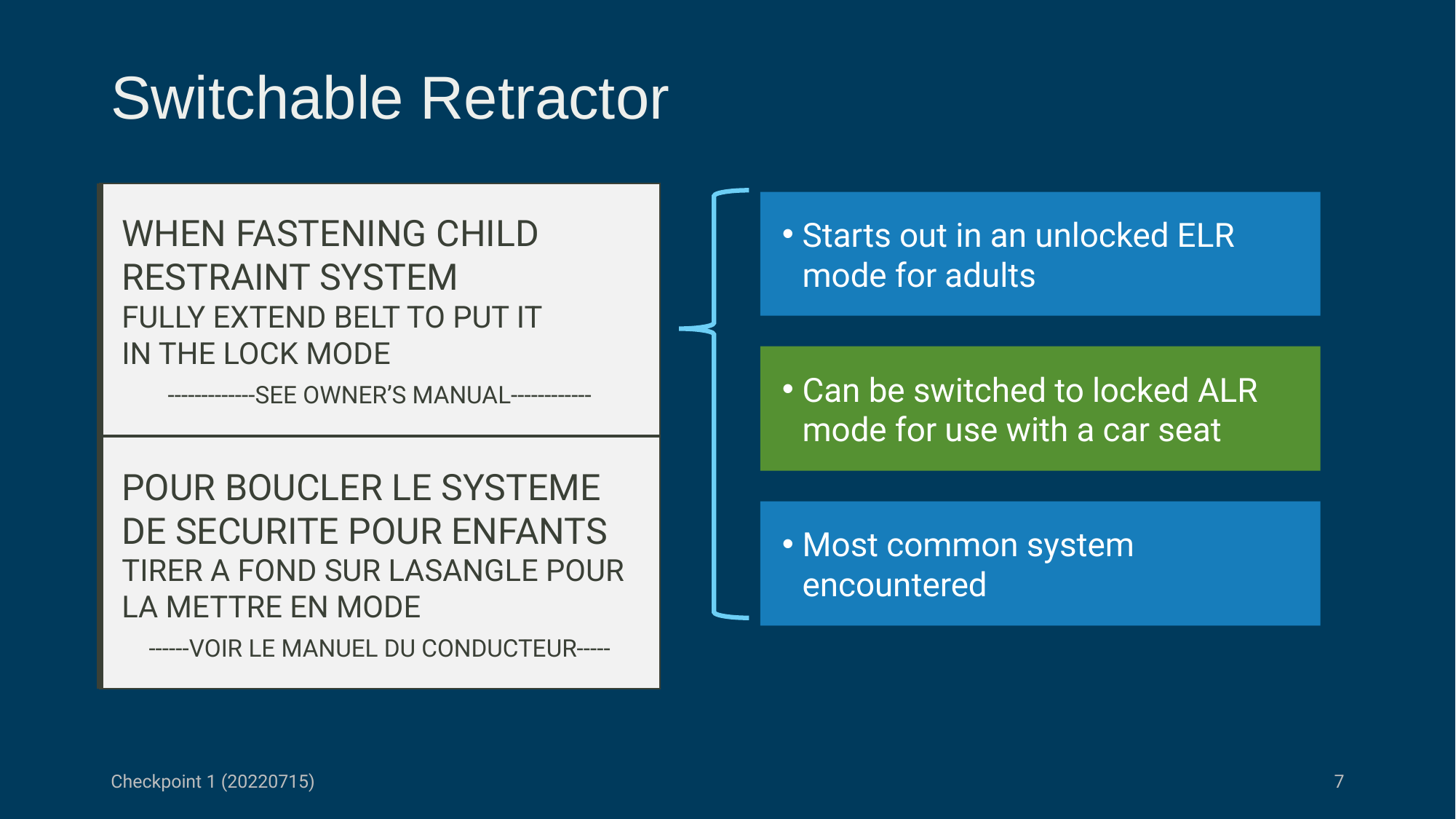

# Switchable Retractor
WHEN FASTENING CHILD RESTRAINT SYSTEM
FULLY EXTEND BELT TO PUT IT
IN THE LOCK MODE
-------------SEE OWNER’S MANUAL------------
POUR BOUCLER LE SYSTEME DE SECURITE POUR ENFANTS
TIRER A FOND SUR LASANGLE POUR LA METTRE EN MODE
------VOIR LE MANUEL DU CONDUCTEUR-----

Starts out in an unlocked ELR mode for adults
Can be switched to locked ALR mode for use with a car seat
Most common system encountered
Checkpoint 1 (20220715)
7